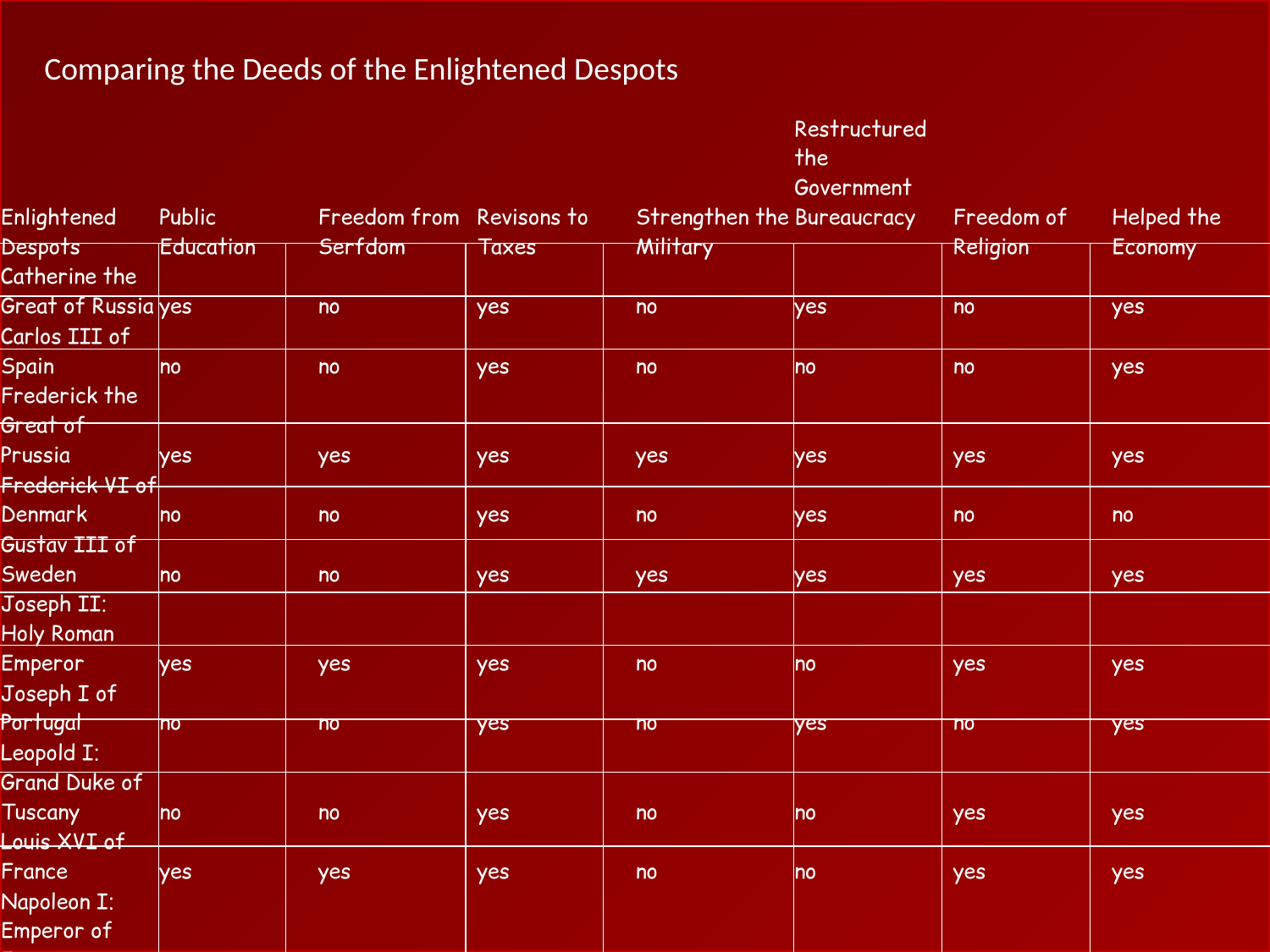

Comparing the Deeds of the Enlightened Despots
| Enlightened Despots | Public Education | Freedom from Serfdom | Revisons to Taxes | Strengthen the Military | Restructured the Government Bureaucracy | Freedom of Religion | Helped the Economy |
| --- | --- | --- | --- | --- | --- | --- | --- |
| Catherine the Great of Russia | yes | no | yes | no | yes | no | yes |
| Carlos III of Spain | no | no | yes | no | no | no | yes |
| Frederick the Great of Prussia | yes | yes | yes | yes | yes | yes | yes |
| Frederick VI of Denmark | no | no | yes | no | yes | no | no |
| Gustav III of Sweden | no | no | yes | yes | yes | yes | yes |
| Joseph II: Holy Roman Emperor | yes | yes | yes | no | no | yes | yes |
| Joseph I of Portugal | no | no | yes | no | yes | no | yes |
| Leopold I: Grand Duke of Tuscany | no | no | yes | no | no | yes | yes |
| Louis XVI of France | yes | yes | yes | no | no | yes | yes |
| Napoleon I: Emperor of France | yes | no | yes | yes | yes | yes | yes |
| Maria Carolina of Austria; Queen of Naples | no | no | yes | yes | no | no | yes |